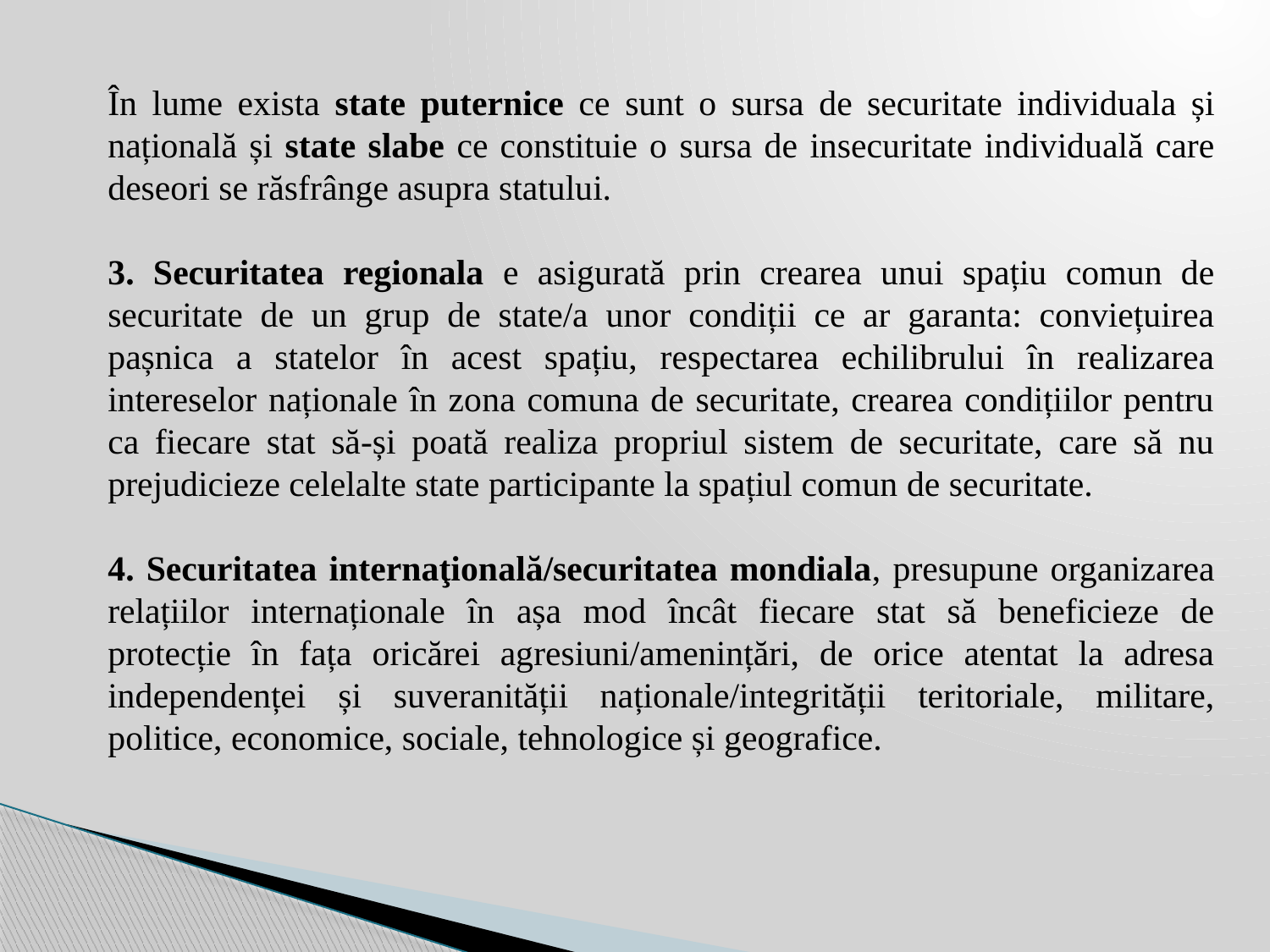

În lume exista state puternice ce sunt o sursa de securitate individuala și națională și state slabe ce constituie o sursa de insecuritate individuală care deseori se răsfrânge asupra statului.

3. Securitatea regionala e asigurată prin crearea unui spațiu comun de securitate de un grup de state/a unor condiții ce ar garanta: conviețuirea pașnica a statelor în acest spațiu, respectarea echilibrului în realizarea intereselor naționale în zona comuna de securitate, crearea condițiilor pentru ca fiecare stat să-și poată realiza propriul sistem de securitate, care să nu prejudicieze celelalte state participante la spațiul comun de securitate.

4. Securitatea internaţională/securitatea mondiala, presupune organizarea relațiilor internaționale în așa mod încât fiecare stat să beneficieze de protecție în fața oricărei agresiuni/amenințări, de orice atentat la adresa independenței și suveranității naționale/integrității teritoriale, militare, politice, economice, sociale, tehnologice și geografice.